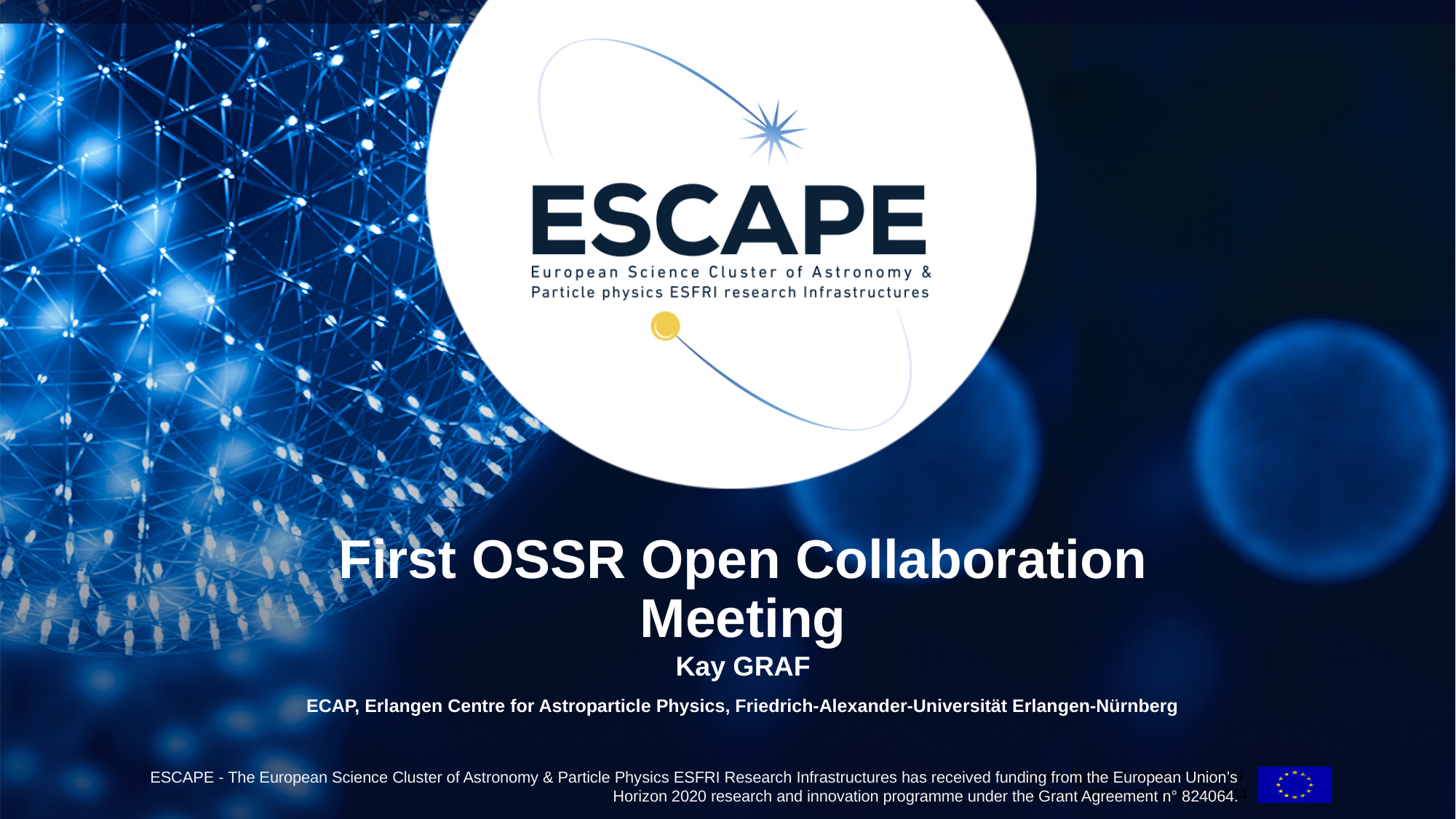

# First OSSR Open Collaboration Meeting
Kay GRAF
ECAP, Erlangen Centre for Astroparticle Physics, Friedrich-Alexander-Universität Erlangen-Nürnberg